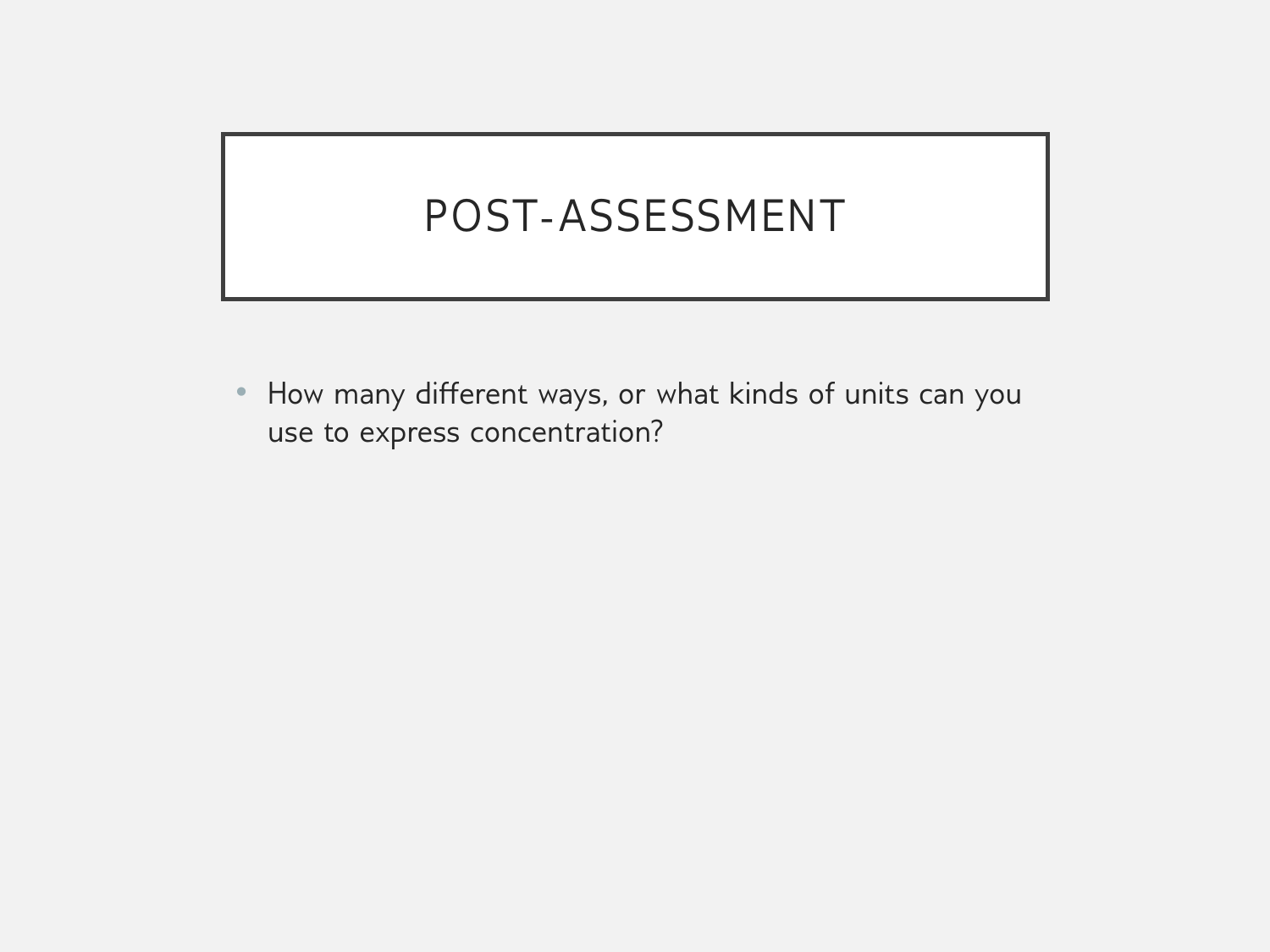

# Post-assessment
How many different ways, or what kinds of units can you use to express concentration?